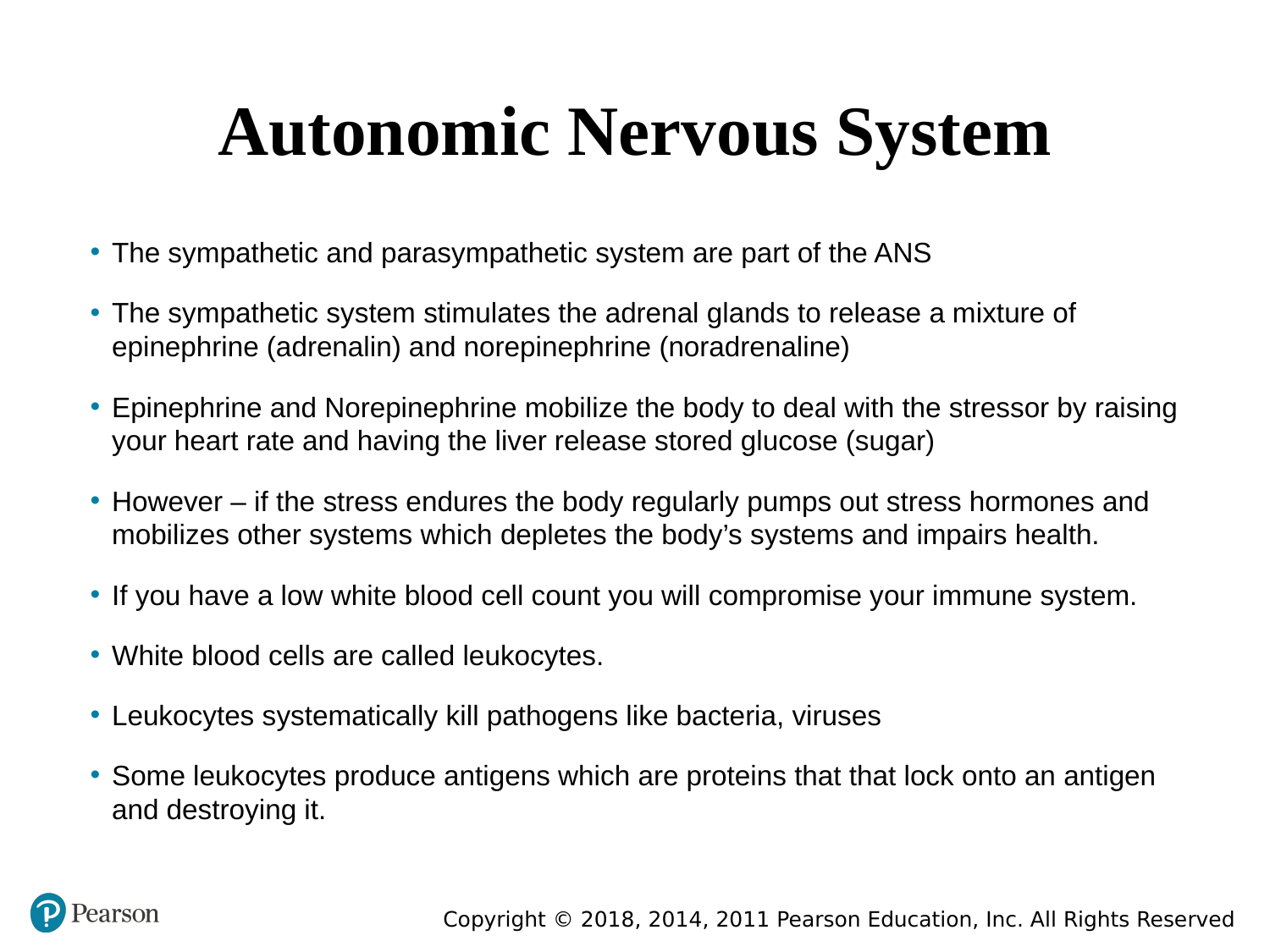

# Autonomic Nervous System
The sympathetic and parasympathetic system are part of the ANS
The sympathetic system stimulates the adrenal glands to release a mixture of epinephrine (adrenalin) and norepinephrine (noradrenaline)
Epinephrine and Norepinephrine mobilize the body to deal with the stressor by raising your heart rate and having the liver release stored glucose (sugar)
However – if the stress endures the body regularly pumps out stress hormones and mobilizes other systems which depletes the body’s systems and impairs health.
If you have a low white blood cell count you will compromise your immune system.
White blood cells are called leukocytes.
Leukocytes systematically kill pathogens like bacteria, viruses
Some leukocytes produce antigens which are proteins that that lock onto an antigen and destroying it.